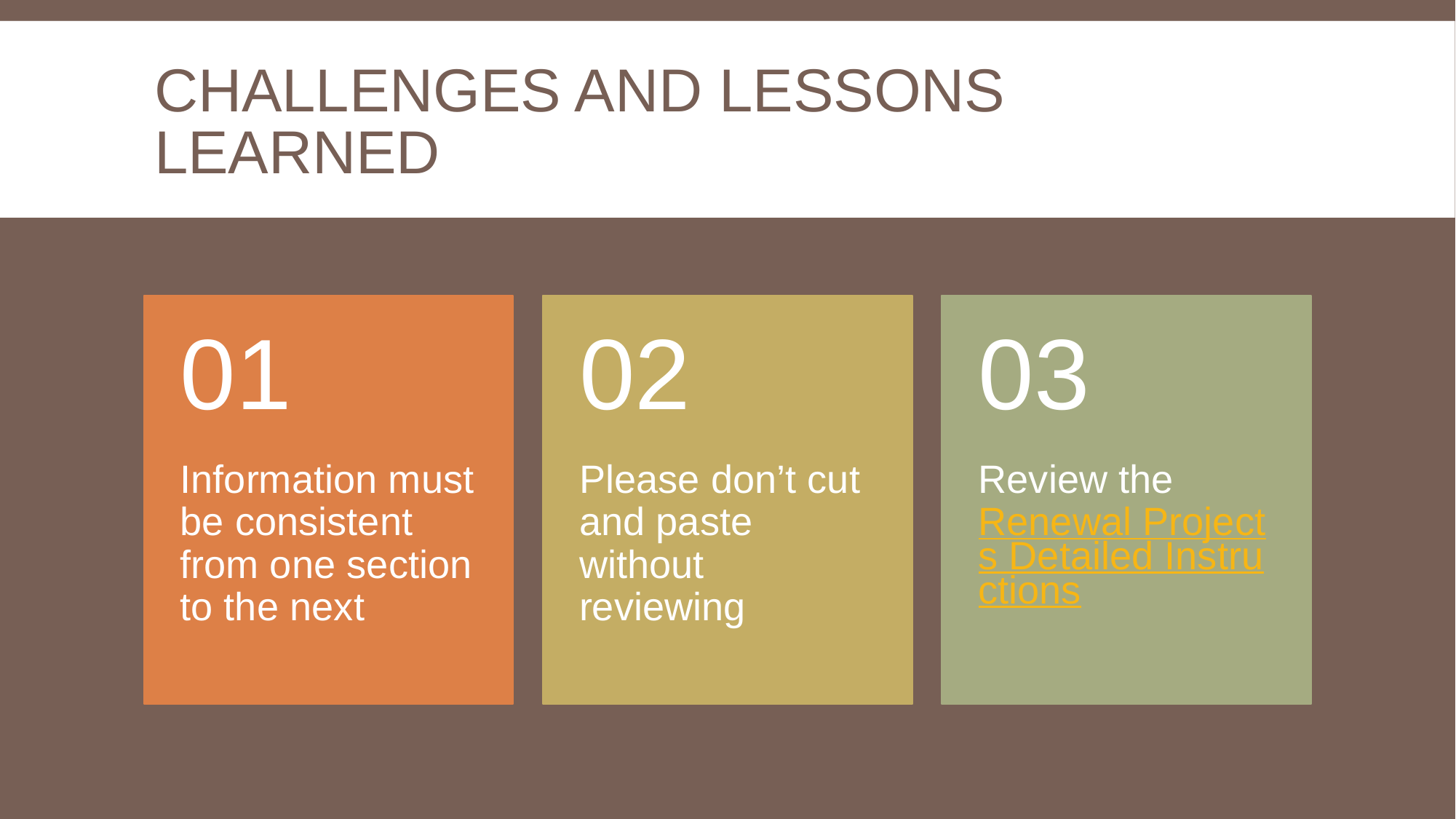

# Challenges and Lessons Learned
Information must be consistent from one section to the next
01
Please don’t cut and paste without reviewing
02
Review the Renewal Projects Detailed Instructions
03